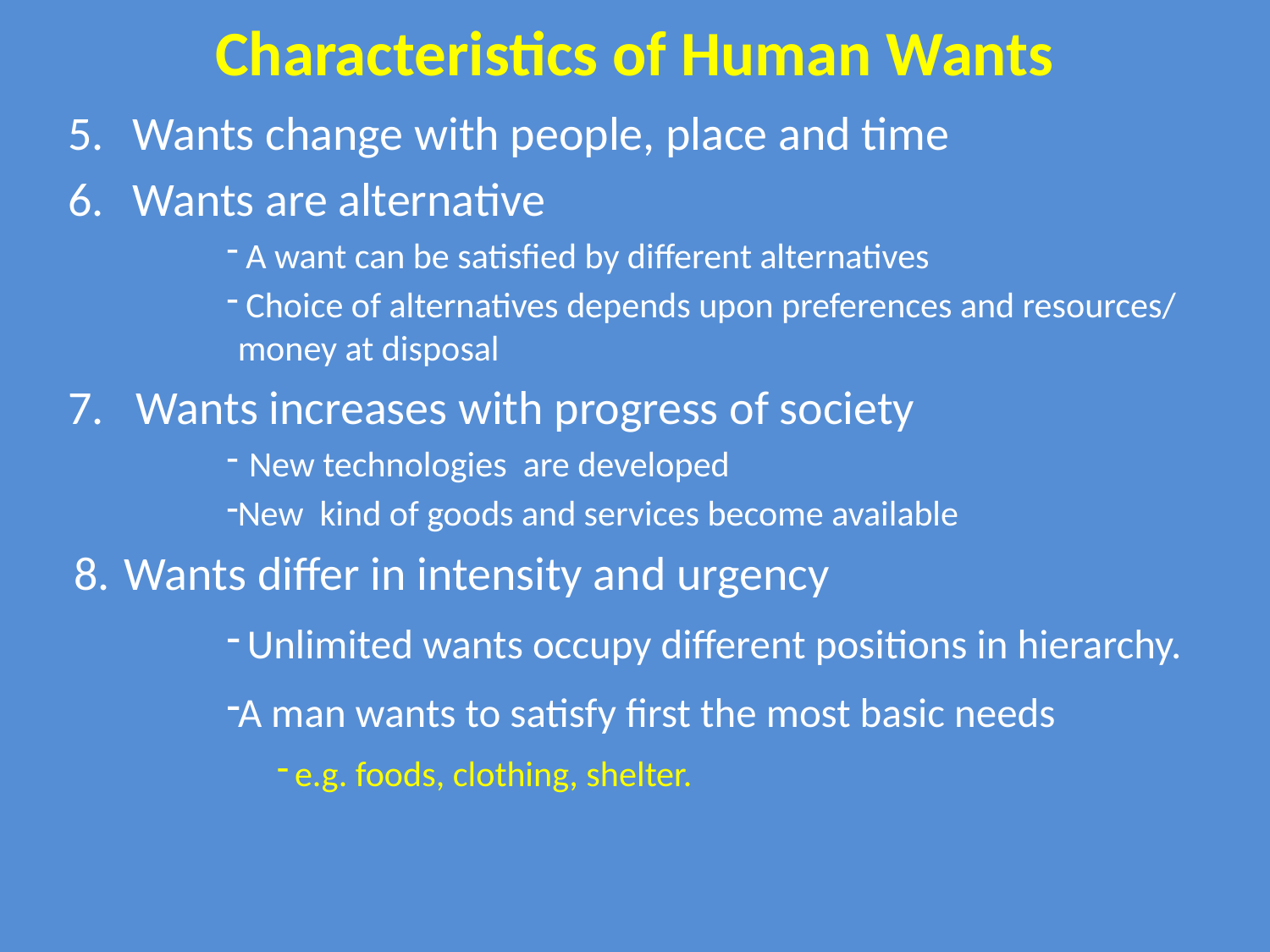

# Characteristics of Human Wants
Wants change with people, place and time
Wants are alternative
 A want can be satisfied by different alternatives
 Choice of alternatives depends upon preferences and resources/ money at disposal
7.   Wants increases with progress of society
New technologies  are developed
New  kind of goods and services become available
Wants differ in intensity and urgency
 Unlimited wants occupy different positions in hierarchy.
A man wants to satisfy first the most basic needs
 e.g. foods, clothing, shelter.